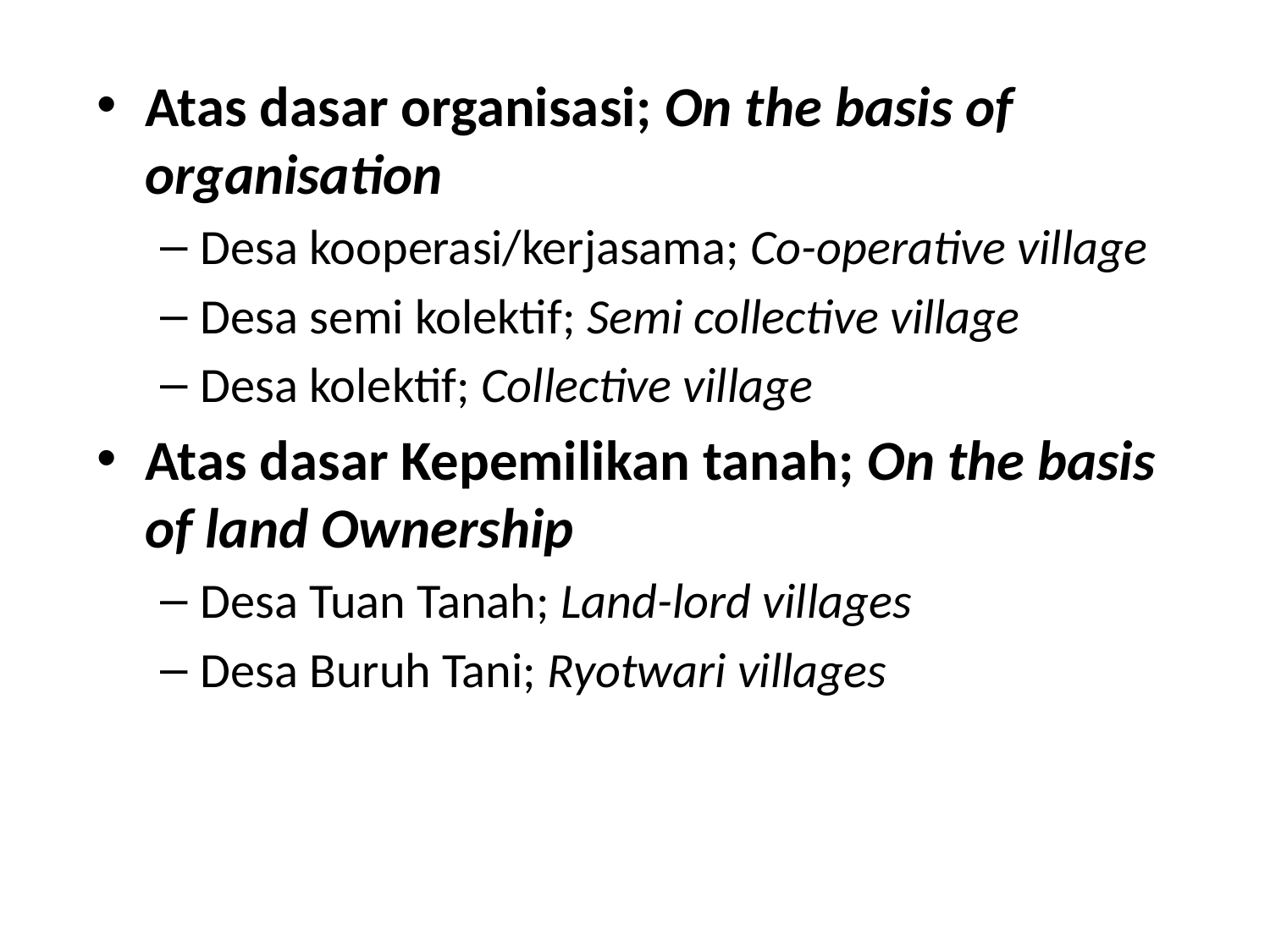

Atas dasar organisasi; On the basis of organisation
Desa kooperasi/kerjasama; Co-operative village
Desa semi kolektif; Semi collective village
Desa kolektif; Collective village
Atas dasar Kepemilikan tanah; On the basis of land Ownership
Desa Tuan Tanah; Land-lord villages
Desa Buruh Tani; Ryotwari villages